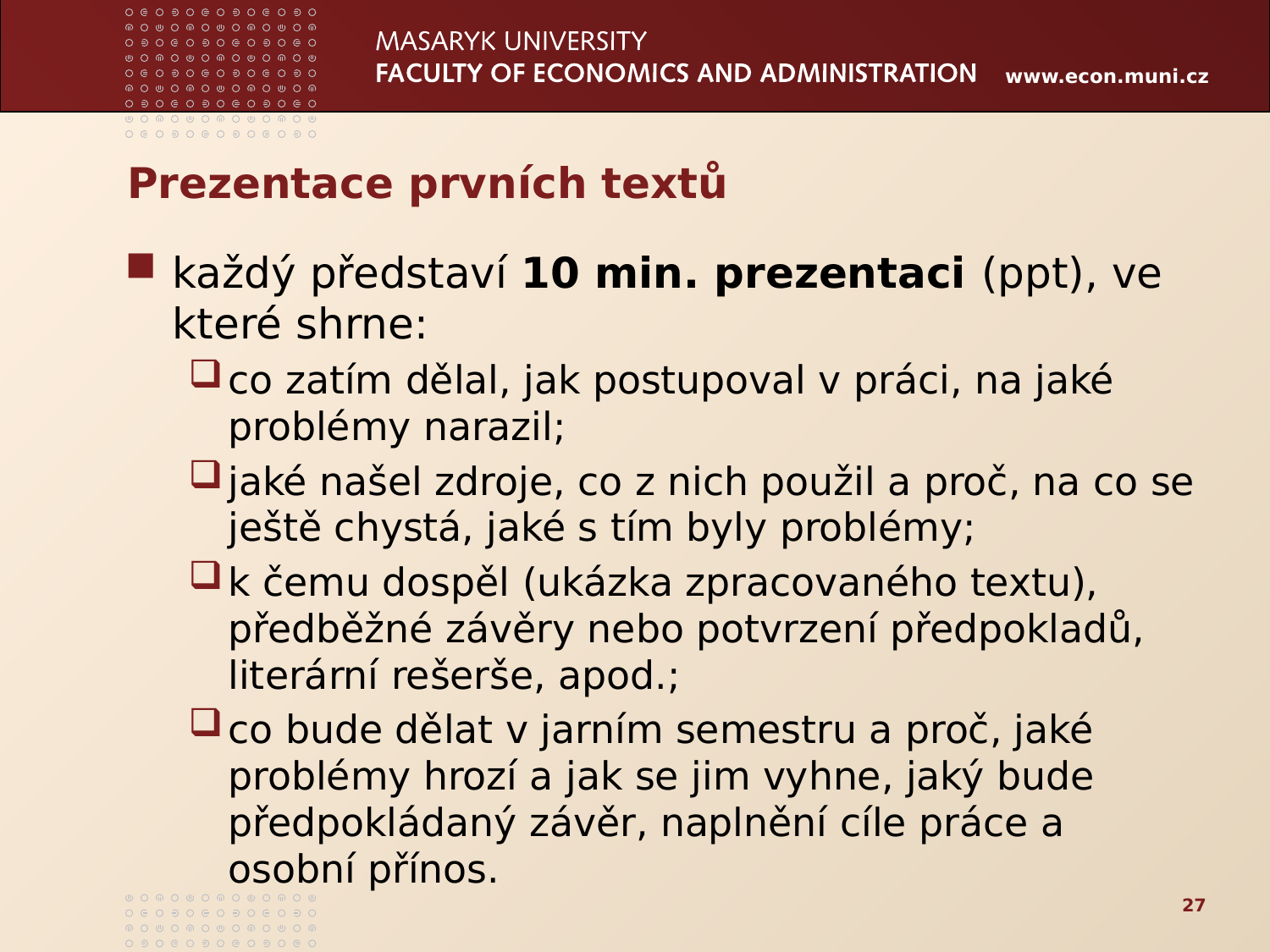

# Prezentace prvních textů
každý představí 10 min. prezentaci (ppt), ve které shrne:
co zatím dělal, jak postupoval v práci, na jaké problémy narazil;
jaké našel zdroje, co z nich použil a proč, na co se ještě chystá, jaké s tím byly problémy;
k čemu dospěl (ukázka zpracovaného textu), předběžné závěry nebo potvrzení předpokladů, literární rešerše, apod.;
co bude dělat v jarním semestru a proč, jaké problémy hrozí a jak se jim vyhne, jaký bude předpokládaný závěr, naplnění cíle práce a osobní přínos.
27